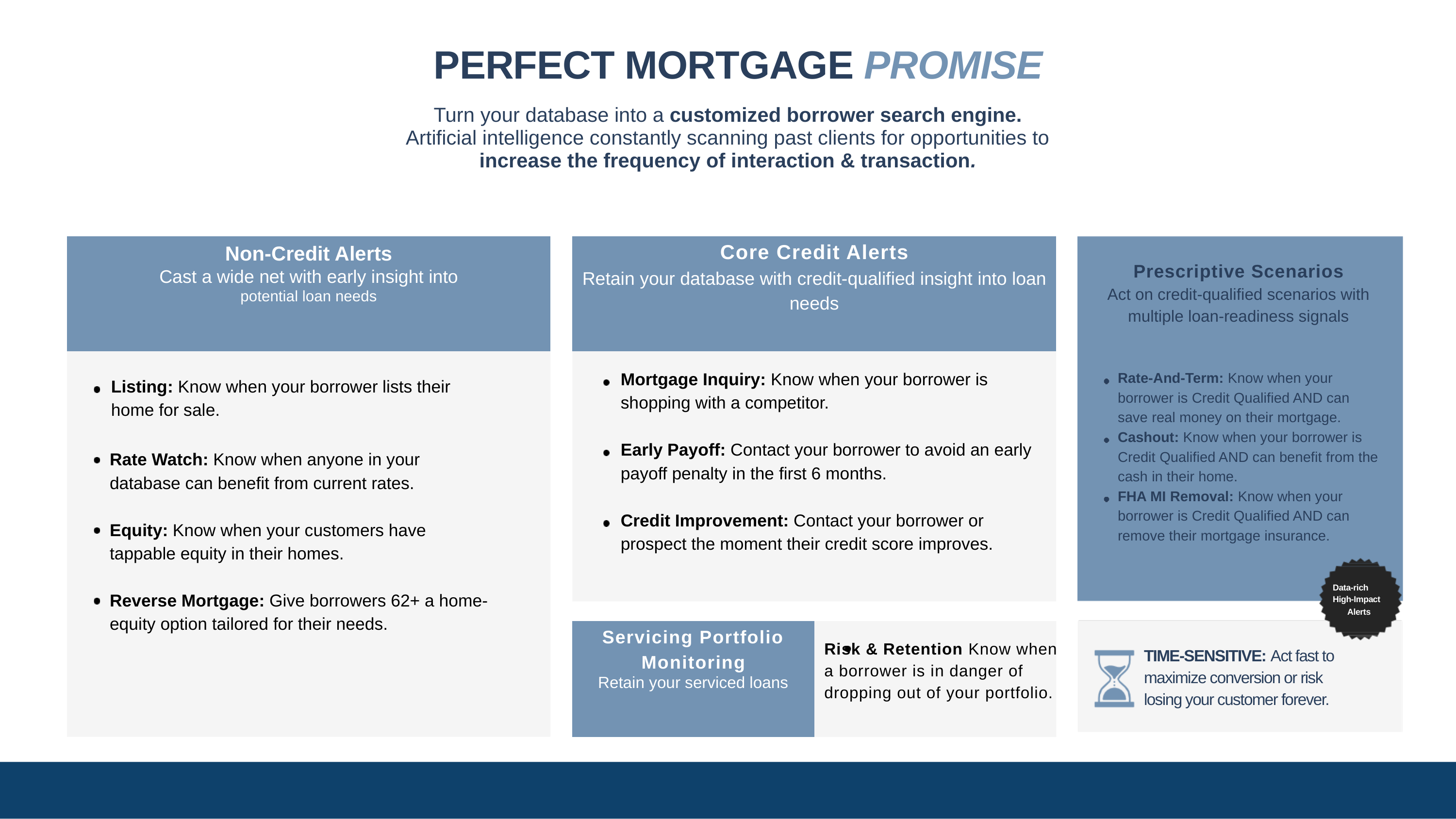

PERFECT MORTGAGE PROMISE
Turn your database into a customized borrower search engine.
Artificial intelligence constantly scanning past clients for opportunities to increase the frequency of interaction & transaction.

Non-Credit Alerts
Cast a wide net with early insight into
potential loan needs

Core Credit Alerts
Retain your database with credit-qualified insight into loan needs

Prescriptive Scenarios
Act on credit-qualified scenarios with multiple loan-readiness signals

Mortgage Inquiry: Know when your borrower is shopping with a competitor.
Rate-And-Term: Know when your borrower is Credit Qualified AND can save real money on their mortgage. Cashout: Know when your borrower is Credit Qualified AND can benefit from the cash in their home.
FHA MI Removal: Know when your borrower is Credit Qualified AND can remove their mortgage insurance.
Listing: Know when your borrower lists their home for sale.

Early Payoff: Contact your borrower to avoid an early payoff penalty in the first 6 months.

Rate Watch: Know when anyone in your database can benefit from current rates.

Credit Improvement: Contact your borrower or prospect the moment their credit score improves.
Equity: Know when your customers have tappable equity in their homes.

Data-rich High-Impact
Reverse Mortgage: Give borrowers 62+ a home- equity option tailored for their needs.

Alerts

Servicing Portfolio Monitoring
Retain your serviced loans

Risk & Retention Know when a borrower is in danger of dropping out of your portfolio.
TIME-SENSITIVE: Act fast to maximize conversion or risk losing your customer forever.